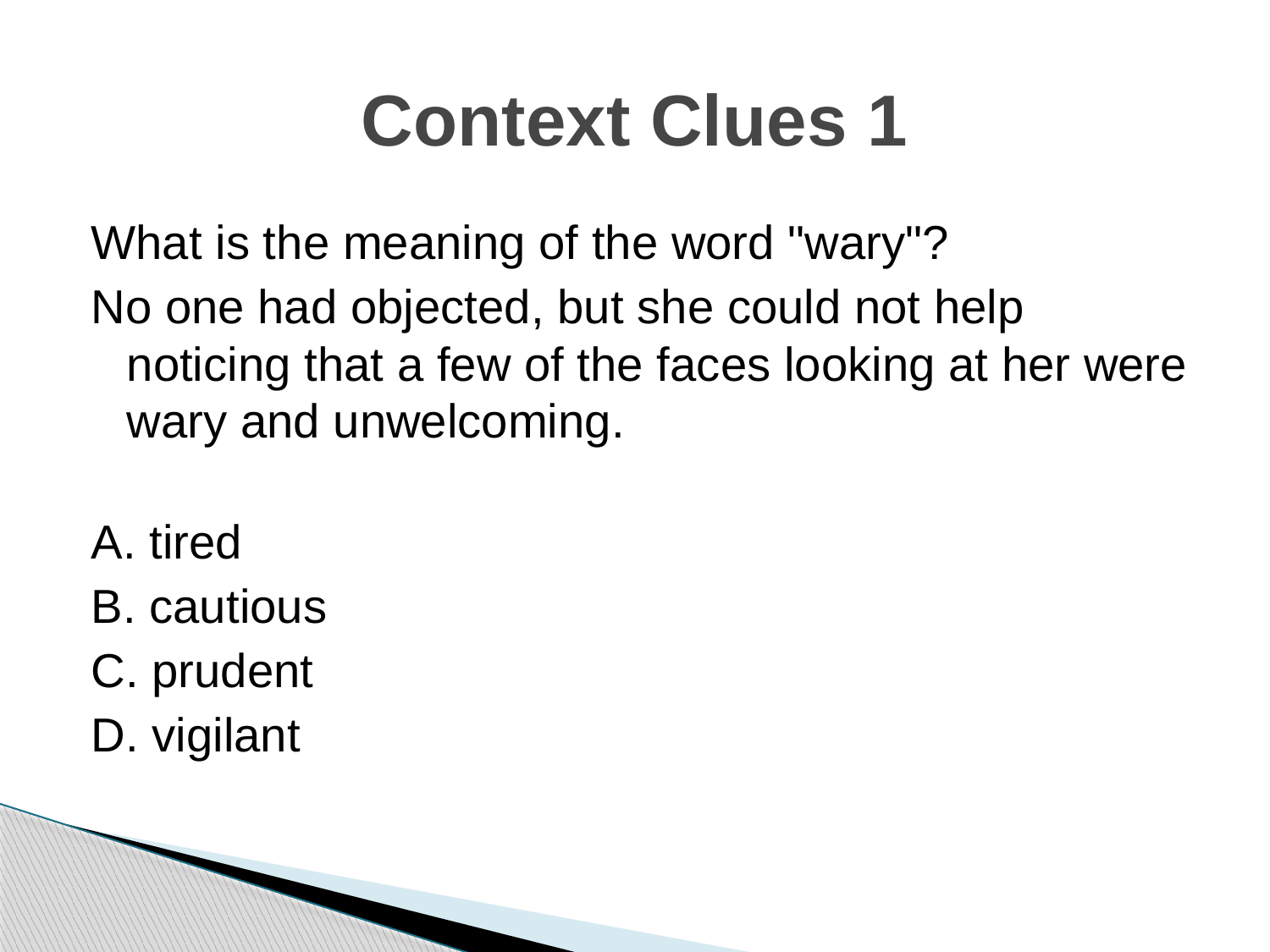

# Context Clues 1
What is the meaning of the word "wary"?
No one had objected, but she could not help noticing that a few of the faces looking at her were wary and unwelcoming.
A. tired
B. cautious
C. prudent
D. vigilant